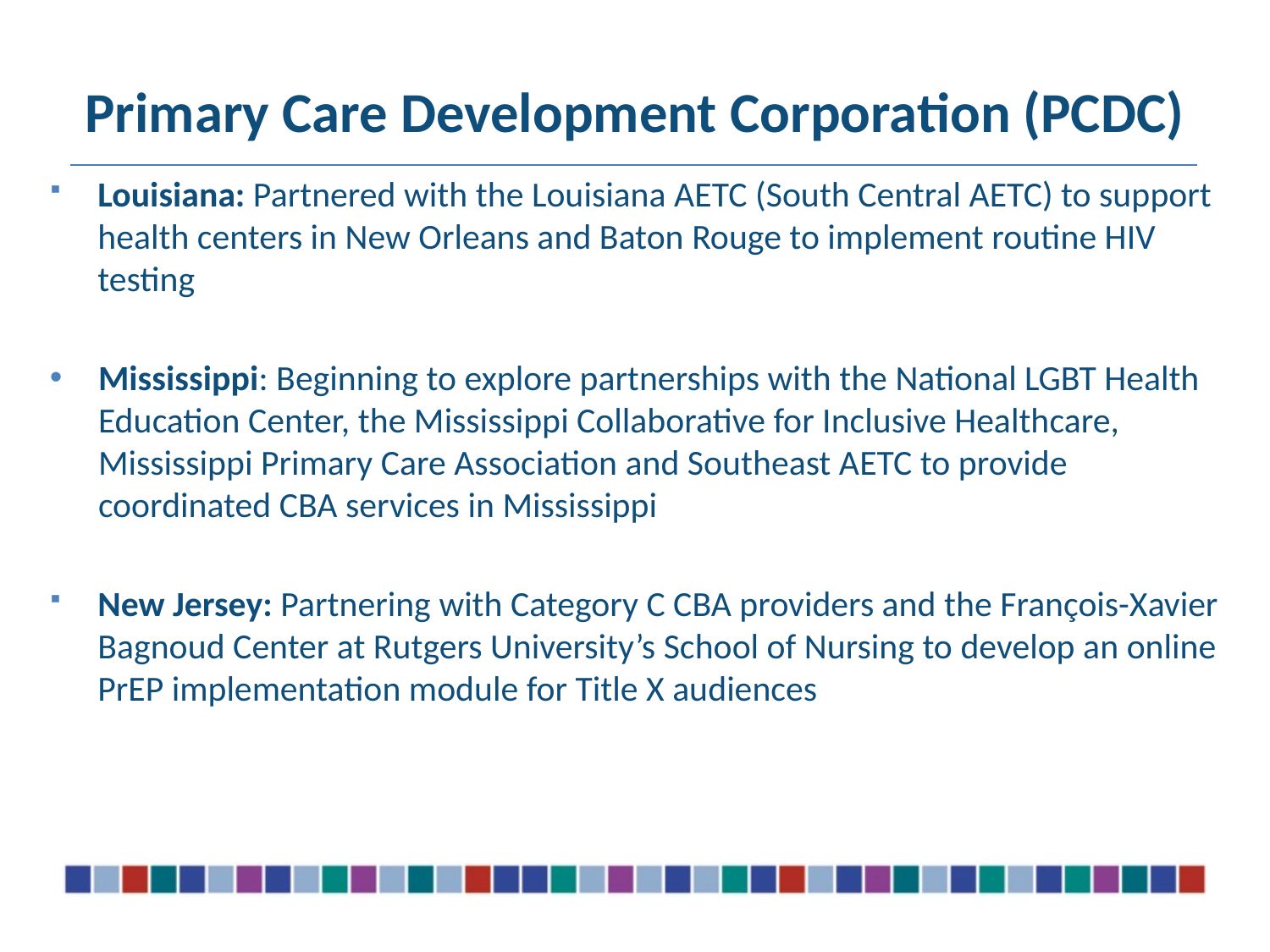

# Primary Care Development Corporation (PCDC)
Louisiana: Partnered with the Louisiana AETC (South Central AETC) to support health centers in New Orleans and Baton Rouge to implement routine HIV testing

Mississippi: Beginning to explore partnerships with the National LGBT Health Education Center, the Mississippi Collaborative for Inclusive Healthcare, Mississippi Primary Care Association and Southeast AETC to provide coordinated CBA services in Mississippi

New Jersey: Partnering with Category C CBA providers and the François-Xavier Bagnoud Center at Rutgers University’s School of Nursing to develop an online PrEP implementation module for Title X audiences